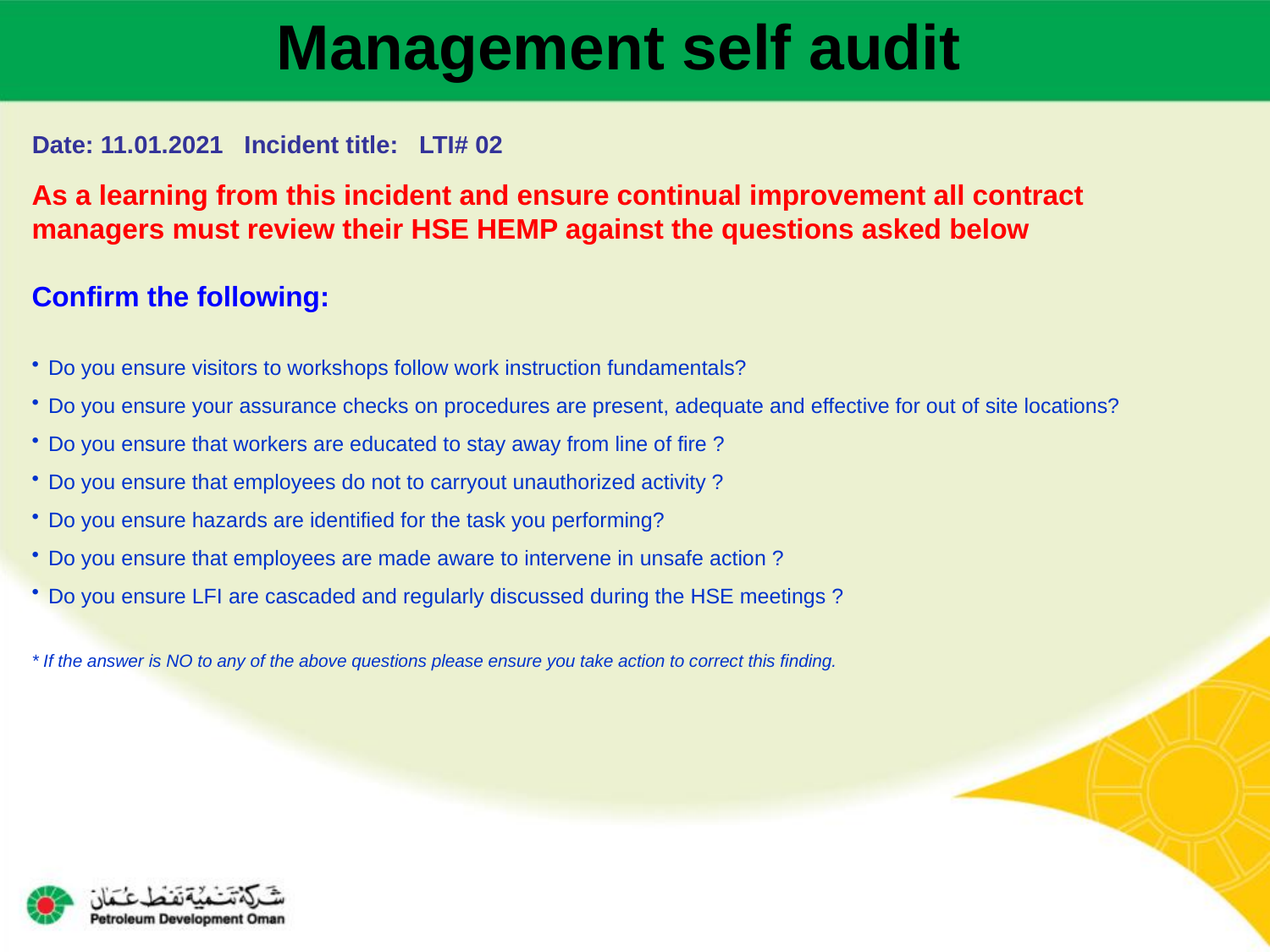

Management self audit

Date: 11.01.2021   Incident title:   LTI# 02

As a learning from this incident and ensure continual improvement all contract
managers must review their HSE HEMP against the questions asked below

Confirm the following:

Do you ensure visitors to workshops follow work instruction fundamentals?
Do you ensure your assurance checks on procedures are present, adequate and effective for out of site locations?
Do you ensure that workers are educated to stay away from line of fire ?
Do you ensure that employees do not to carryout unauthorized activity ?
Do you ensure hazards are identified for the task you performing?
Do you ensure that employees are made aware to intervene in unsafe action ?
Do you ensure LFI are cascaded and regularly discussed during the HSE meetings ?

* If the answer is NO to any of the above questions please ensure you take action to correct this finding.